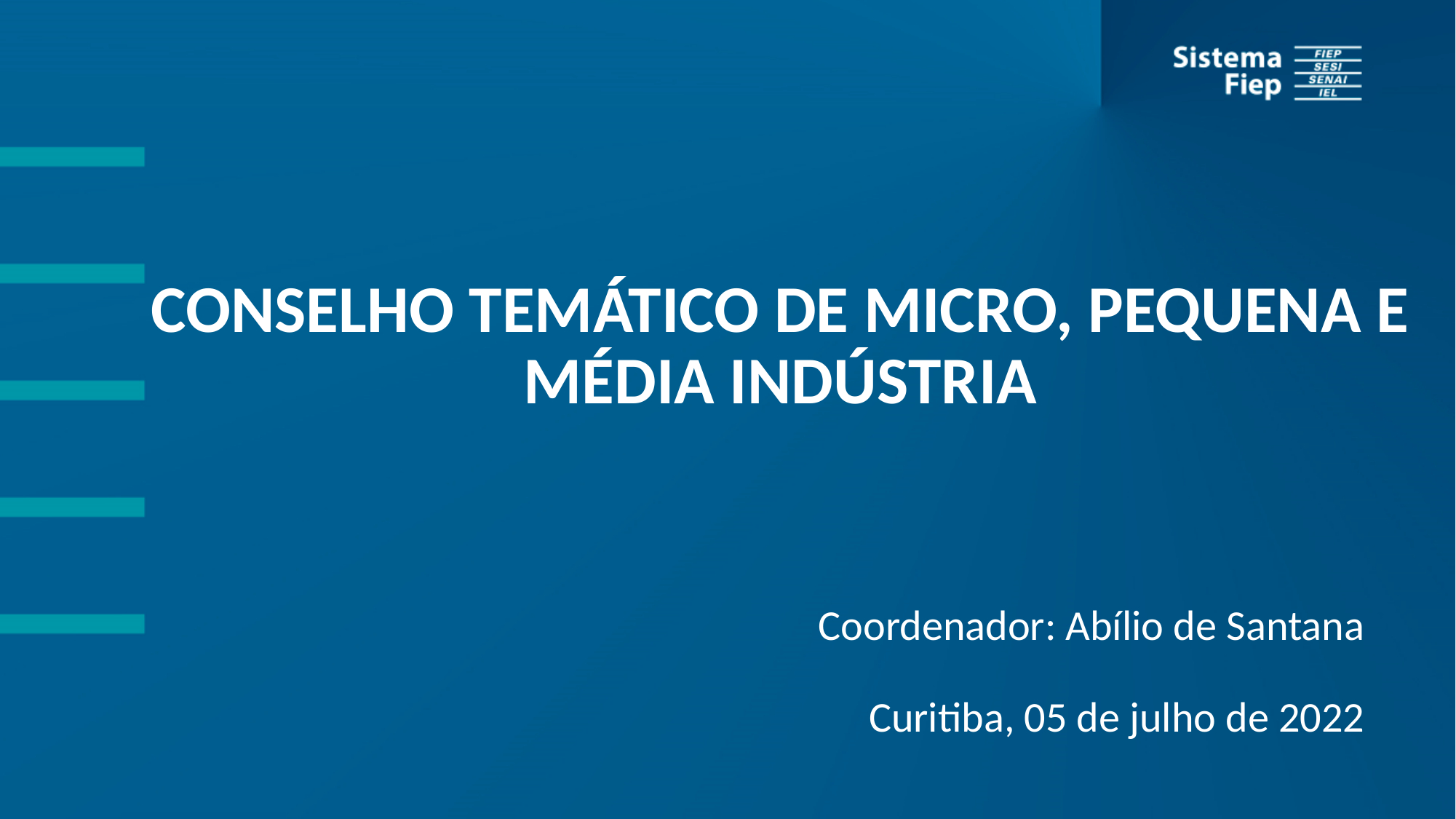

# CONSELHO TEMÁTICO DE MICRO, PEQUENA E MÉDIA INDÚSTRIA
Coordenador: Abílio de Santana

Curitiba, 05 de julho de 2022